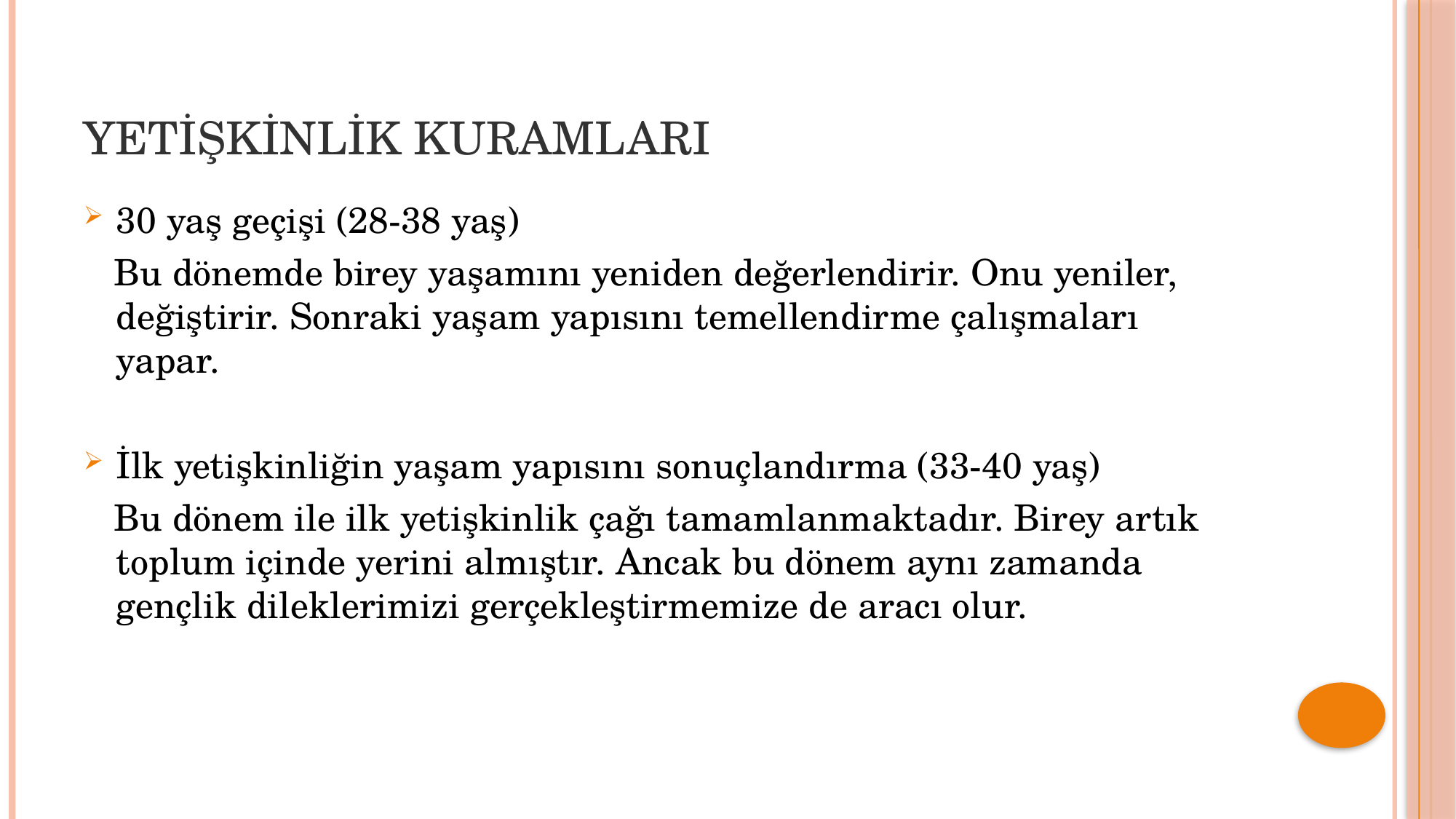

# YETİŞKİNLİK KURAMLARI
30 yaş geçişi (28-38 yaş)
   Bu dönemde birey yaşamını yeniden değerlendirir. Onu yeniler, değiştirir. Sonraki yaşam yapısını temellendirme çalışmaları yapar.

İlk yetişkinliğin yaşam yapısını sonuçlandırma (33-40 yaş)
   Bu dönem ile ilk yetişkinlik çağı tamamlanmaktadır. Birey artık toplum içinde yerini almıştır. Ancak bu dönem aynı zamanda gençlik dileklerimizi gerçekleştirmemize de aracı olur.